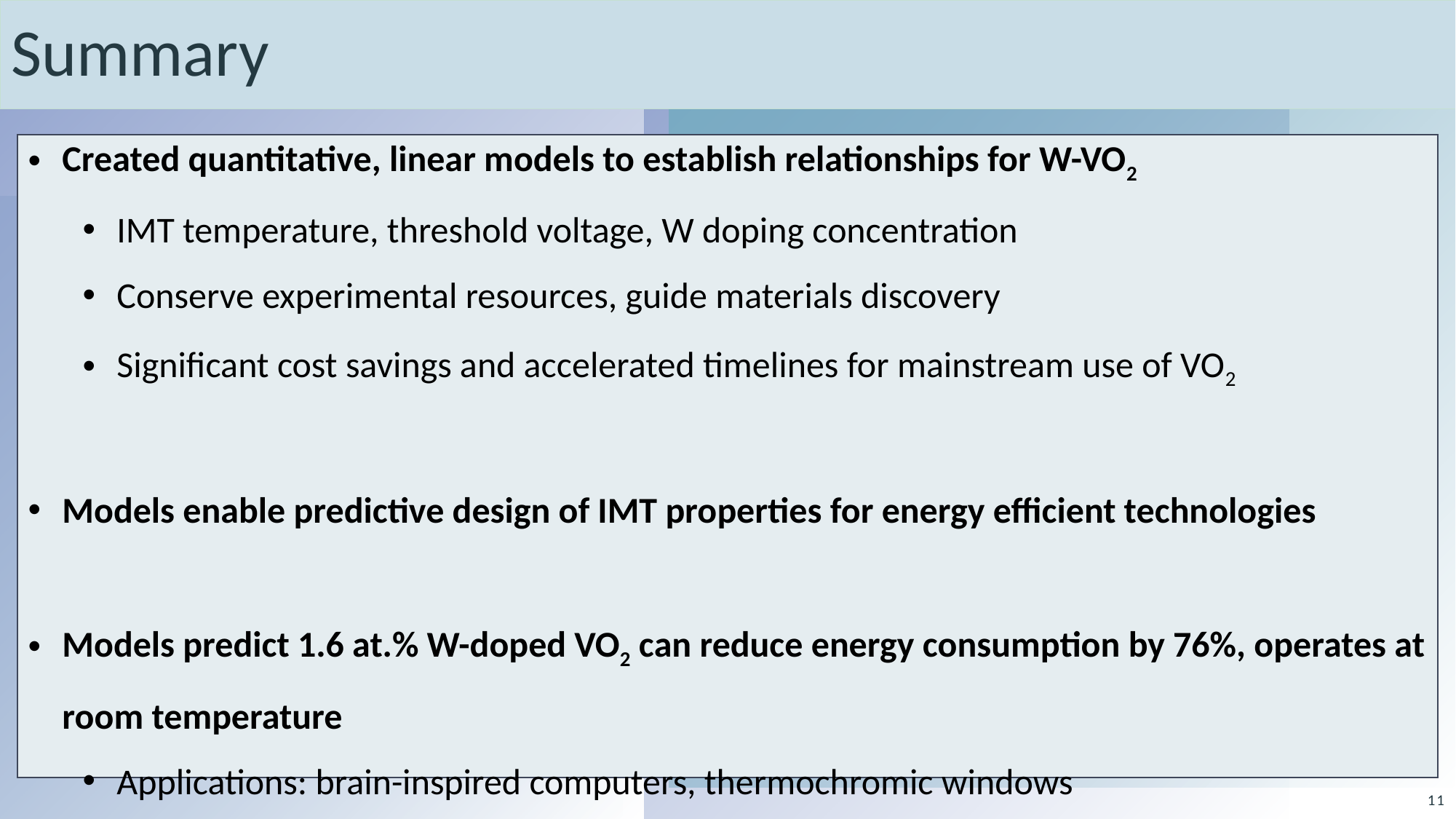

# Summary
Created quantitative, linear models to establish relationships for W-VO2
IMT temperature, threshold voltage, W doping concentration
Conserve experimental resources, guide materials discovery
Significant cost savings and accelerated timelines for mainstream use of VO2

Models enable predictive design of IMT properties for energy efficient technologies

Models predict 1.6 at.% W-doped VO2 can reduce energy consumption by 76%, operates at room temperature
Applications: brain-inspired computers, thermochromic windows
11